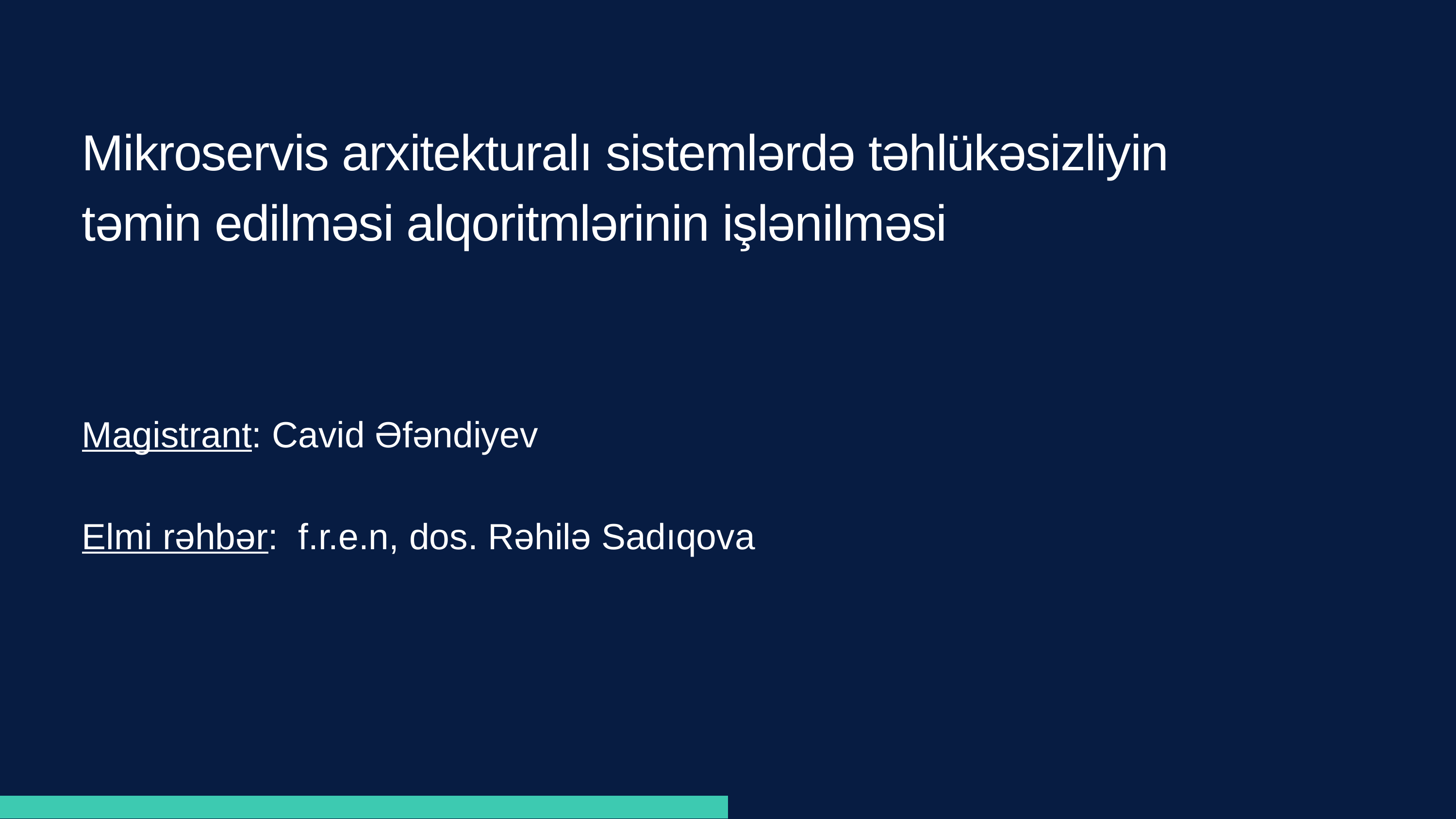

Mikroservis arxitekturalı sistemlərdə təhlükəsizliyin təmin edilməsi alqoritmlərinin işlənilməsi
Magistrant: Cavid Əfəndiyev

Elmi rəhbər:  f.r.e.n, dos. Rəhilə Sadıqova